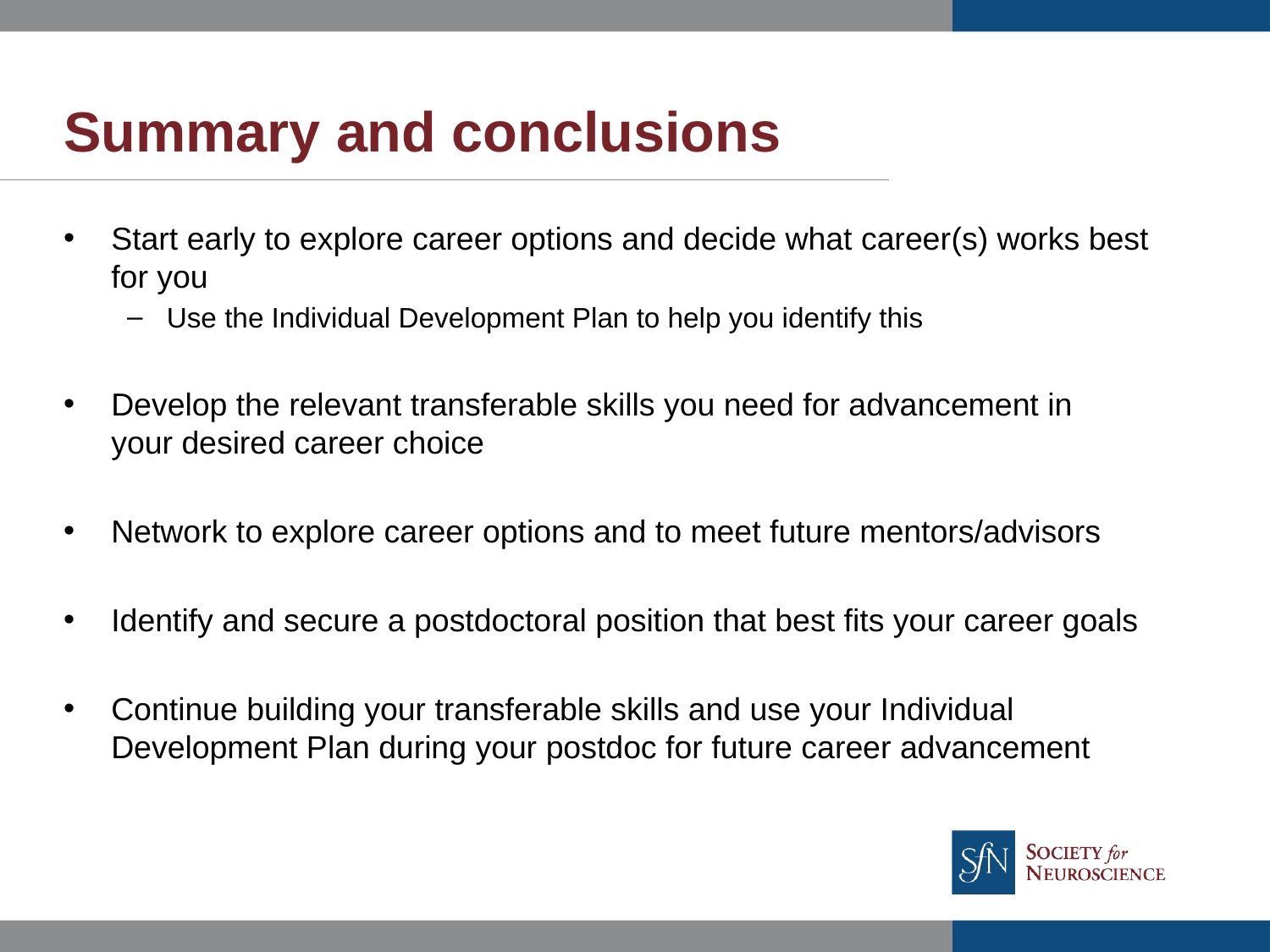

# Summary and conclusions
Start early to explore career options and decide what career(s) works best for you
Use the Individual Development Plan to help you identify this

Develop the relevant transferable skills you need for advancement in your desired career choice

Network to explore career options and to meet future mentors/advisors

Identify and secure a postdoctoral position that best fits your career goals

Continue building your transferable skills and use your Individual Development Plan during your postdoc for future career advancement